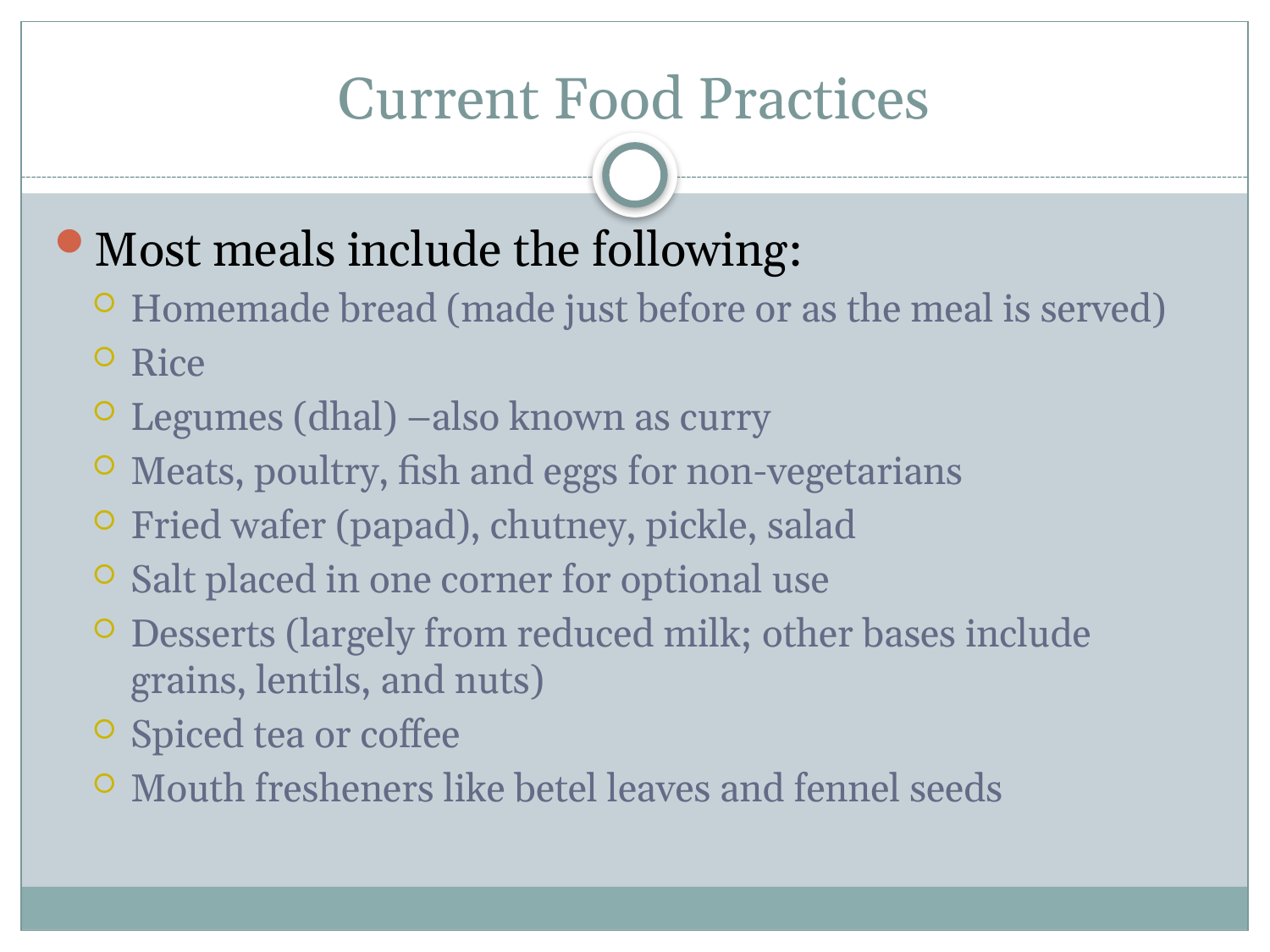

# Current Food Practices
Most meals include the following:
Homemade bread (made just before or as the meal is served)
Rice
Legumes (dhal) –also known as curry
Meats, poultry, fish and eggs for non-vegetarians
Fried wafer (papad), chutney, pickle, salad
Salt placed in one corner for optional use
Desserts (largely from reduced milk; other bases include grains, lentils, and nuts)
Spiced tea or coffee
Mouth fresheners like betel leaves and fennel seeds